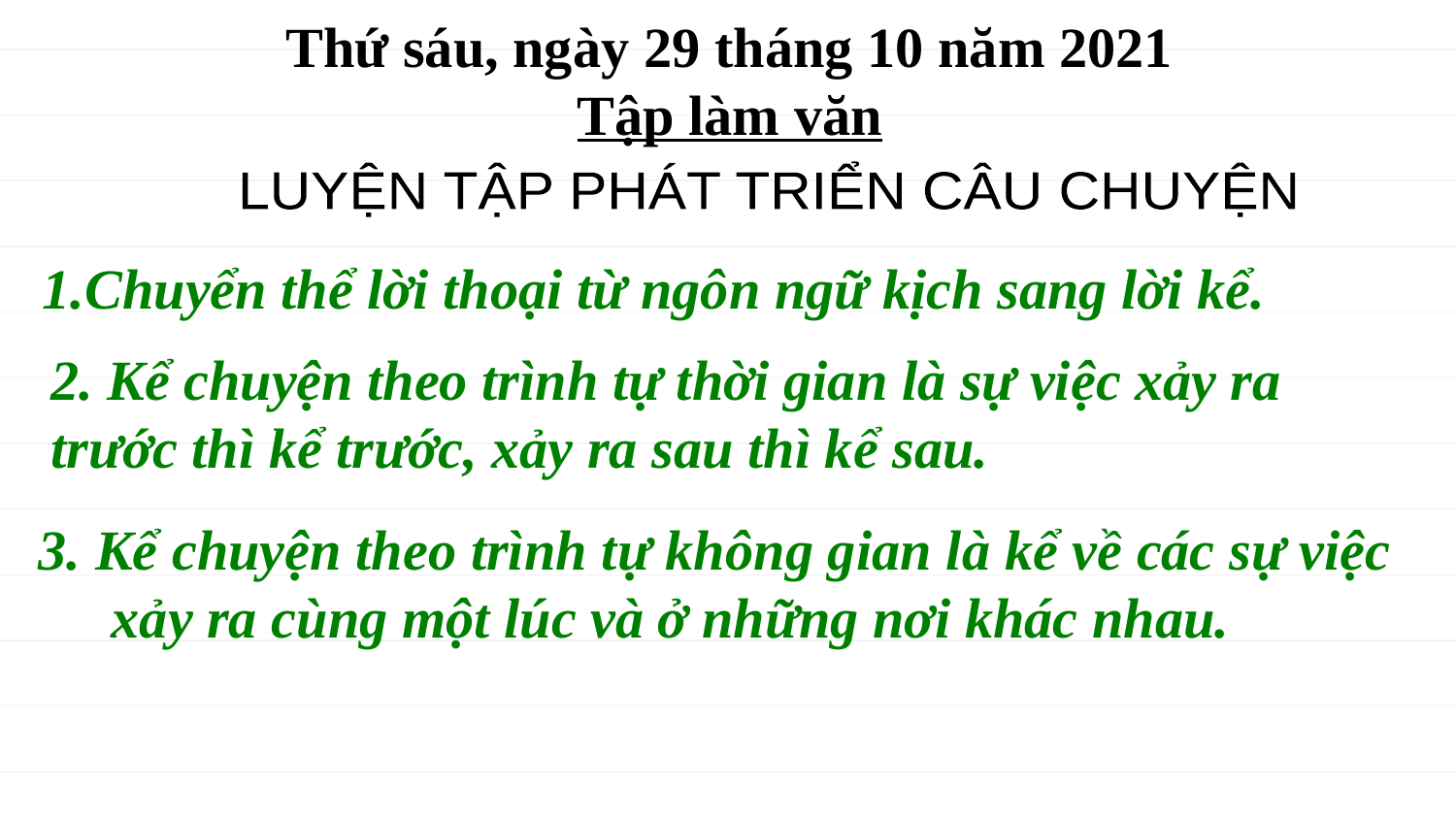

Thứ sáu, ngày 29 tháng 10 năm 2021
Tập làm văn
LUYỆN TẬP PHÁT TRIỂN CÂU CHUYỆN
  1.Chuyển thể lời thoại từ ngôn ngữ kịch sang lời kể.
2. Kể chuyện theo trình tự thời gian là sự việc xảy ra trước thì kể trước, xảy ra sau thì kể sau.
3. Kể chuyện theo trình tự không gian là kể về các sự việc xảy ra cùng một lúc và ở những nơi khác nhau.